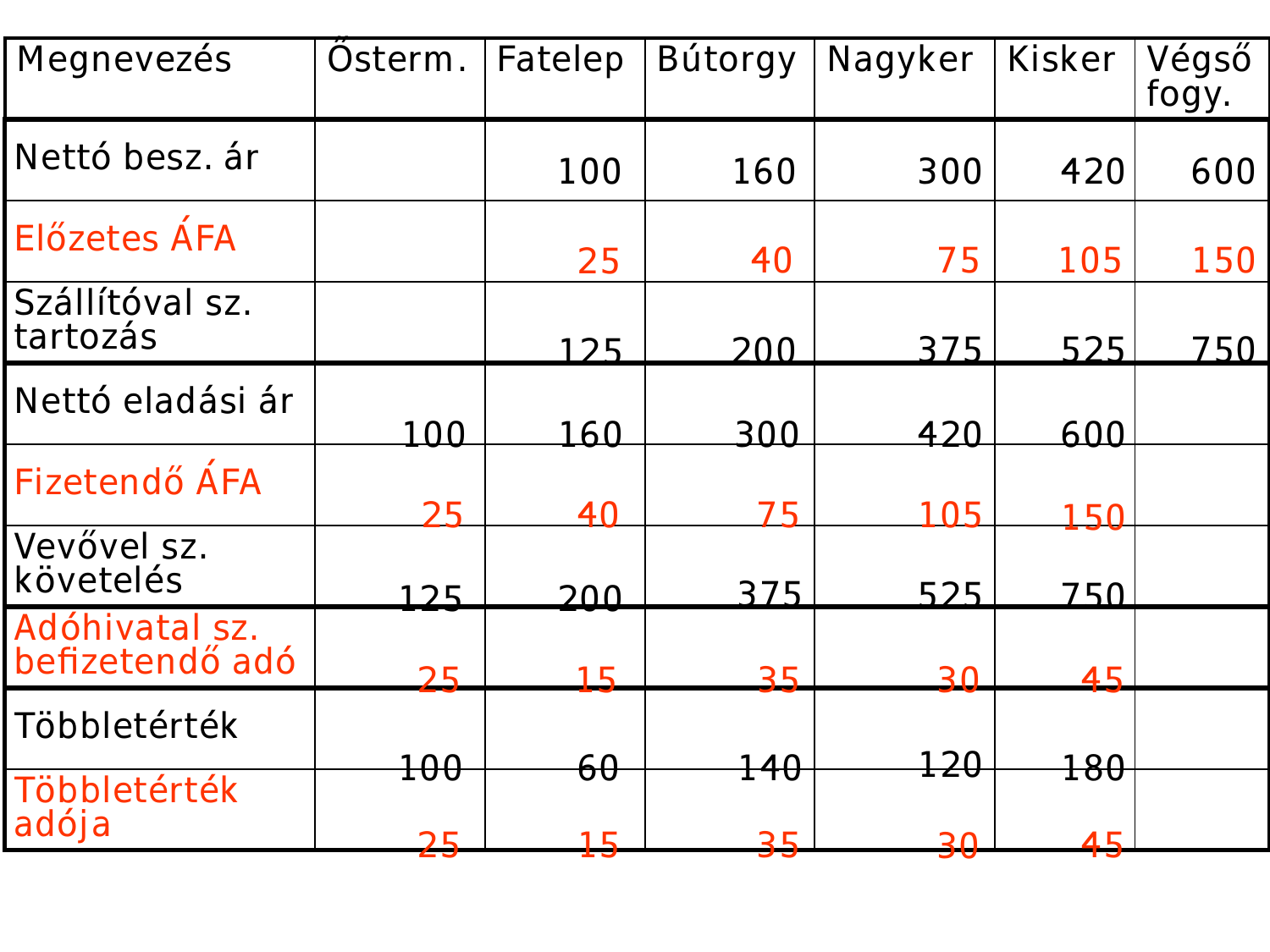

| Megnevezés | Ősterm. | Fatelep | Bútorgy | Nagyker | Kisker | Végső fogy. |
| --- | --- | --- | --- | --- | --- | --- |
| Nettó besz. ár |  |  |  |  |  |  |
| Előzetes ÁFA |  |  |  |  |  |  |
| Szállítóval sz. tartozás |  |  |  |  |  |  |
| Nettó eladási ár |  |  |  |  |  |  |
| Fizetendő ÁFA |  |  |  |  |  |  |
| Vevővel sz. követelés |  |  |  |  |  |  |
| Adóhivatal sz. befizetendő adó |  |  |  |  |  |  |
| Többletérték |  |  |  |  |  |  |
| Többletérték adója |  |  |  |  |  |  |
100
160
300
420
600

40
75
105
150
25
375
525
750
200
125
100
160
300
420
600
25
40
75
105
150
375
525
750
125
200
25
15
35
30
45
120
100
60
140
180
25
15
35
45
30